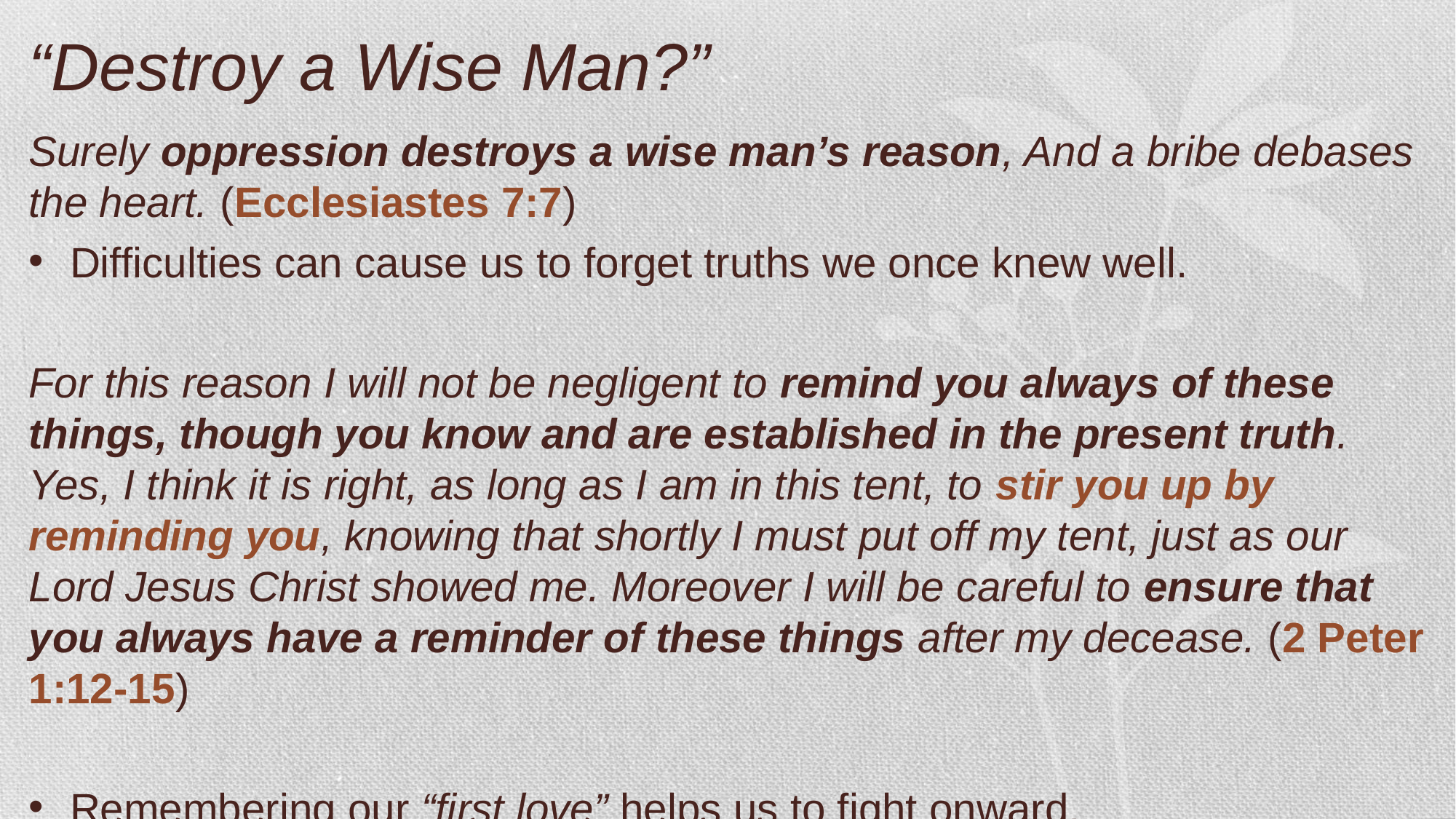

“Destroy a Wise Man?”
Surely oppression destroys a wise man’s reason, And a bribe debases the heart. (Ecclesiastes 7:7)
Difficulties can cause us to forget truths we once knew well.

For this reason I will not be negligent to remind you always of these things, though you know and are established in the present truth. Yes, I think it is right, as long as I am in this tent, to stir you up by reminding you, knowing that shortly I must put off my tent, just as our Lord Jesus Christ showed me. Moreover I will be careful to ensure that you always have a reminder of these things after my decease. (2 Peter 1:12-15)

Remembering our “first love” helps us to fight onward.